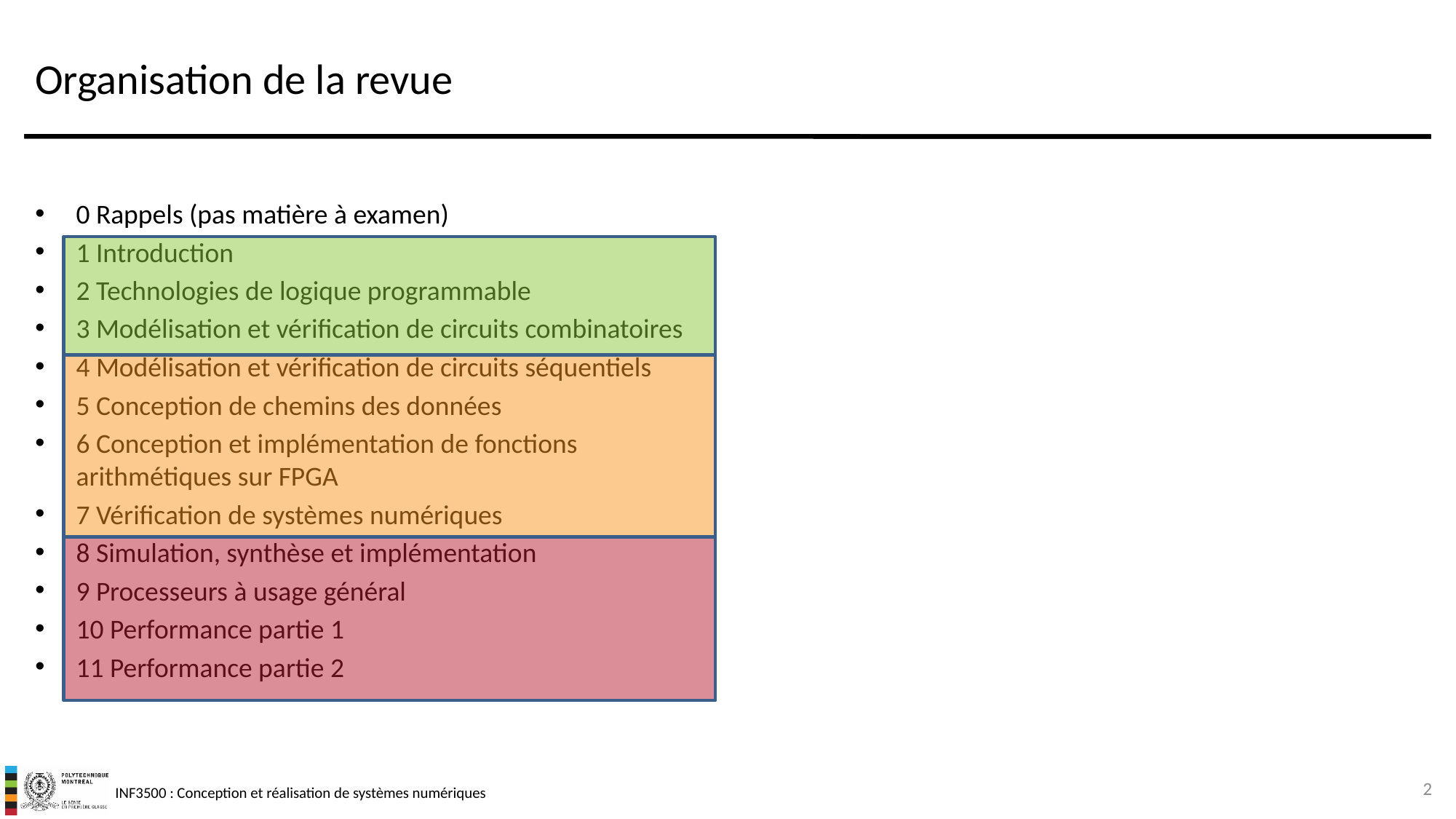

# Organisation de la revue
0 Rappels (pas matière à examen)
1 Introduction
2 Technologies de logique programmable
3 Modélisation et vérification de circuits combinatoires
4 Modélisation et vérification de circuits séquentiels
5 Conception de chemins des données
6 Conception et implémentation de fonctions arithmétiques sur FPGA
7 Vérification de systèmes numériques
8 Simulation, synthèse et implémentation
9 Processeurs à usage général
10 Performance partie 1
11 Performance partie 2

2